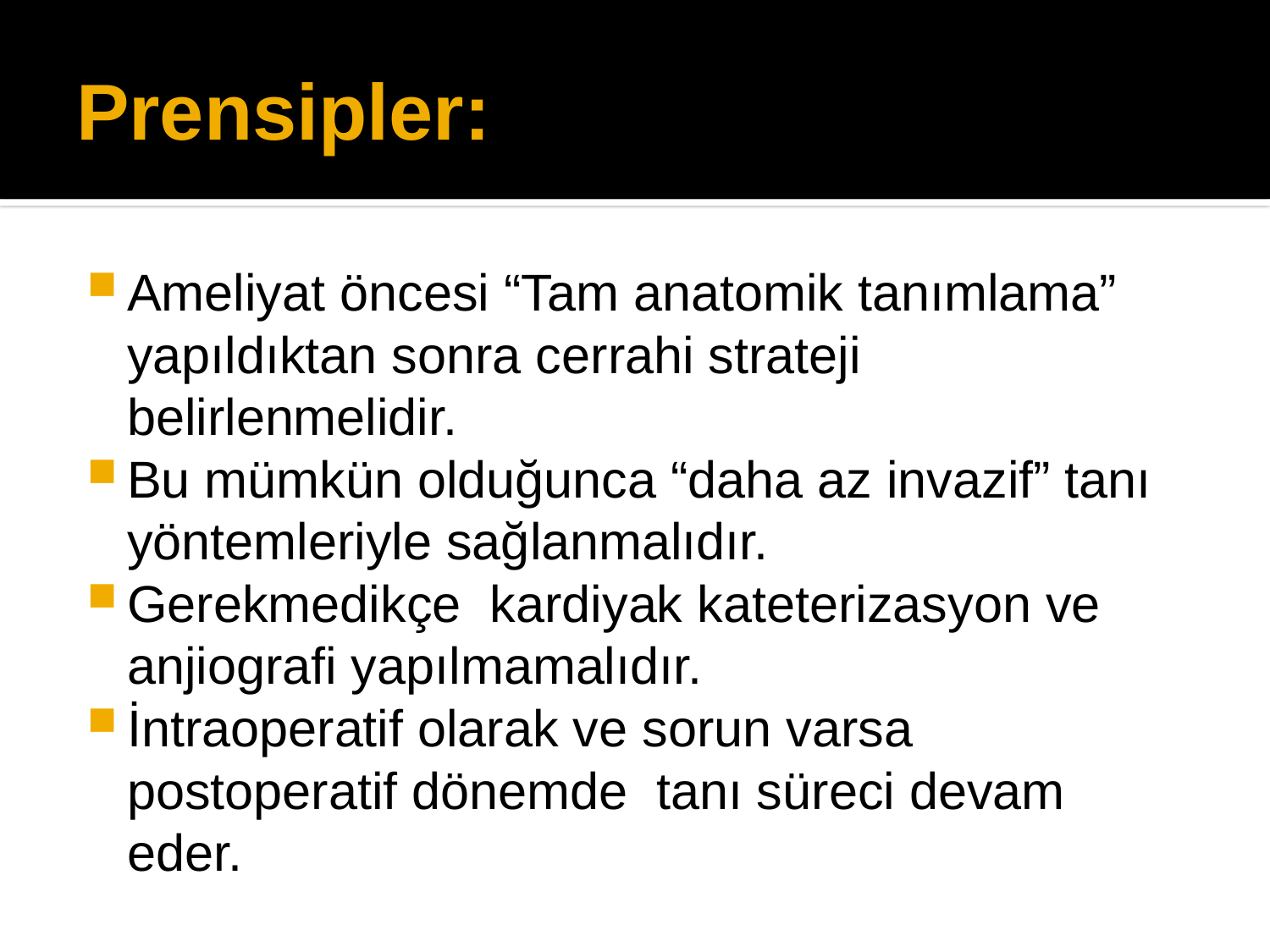

# Prensipler:
Ameliyat öncesi “Tam anatomik tanımlama” yapıldıktan sonra cerrahi strateji belirlenmelidir.
Bu mümkün olduğunca “daha az invazif” tanı yöntemleriyle sağlanmalıdır.
Gerekmedikçe  kardiyak kateterizasyon ve anjiografi yapılmamalıdır.
İntraoperatif olarak ve sorun varsa postoperatif dönemde  tanı süreci devam eder.